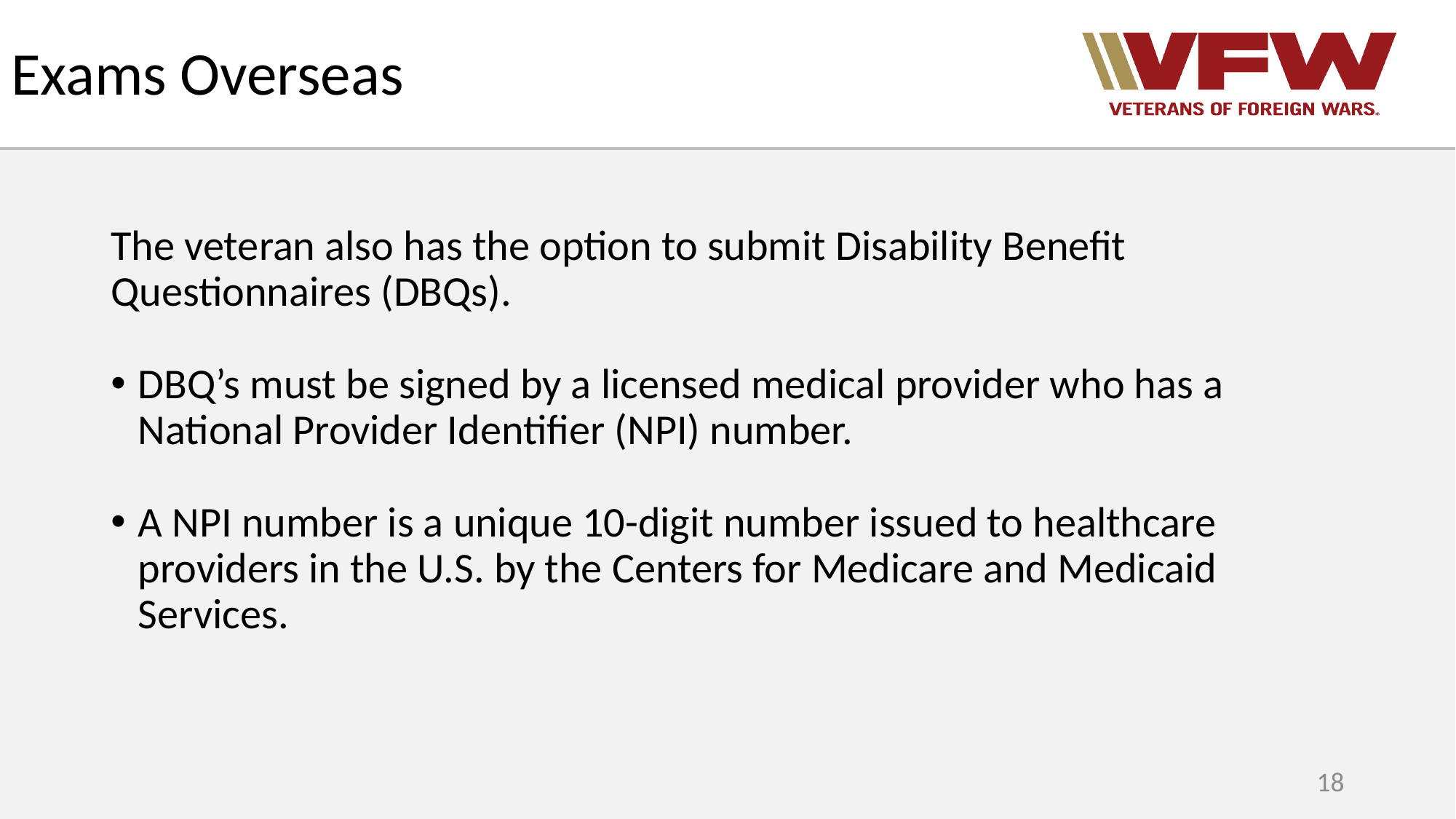

# Exams Overseas
The veteran also has the option to submit Disability Benefit Questionnaires (DBQs).

DBQ’s must be signed by a licensed medical provider who has a National Provider Identifier (NPI) number.

A NPI number is a unique 10-digit number issued to healthcare providers in the U.S. by the Centers for Medicare and Medicaid Services.
18